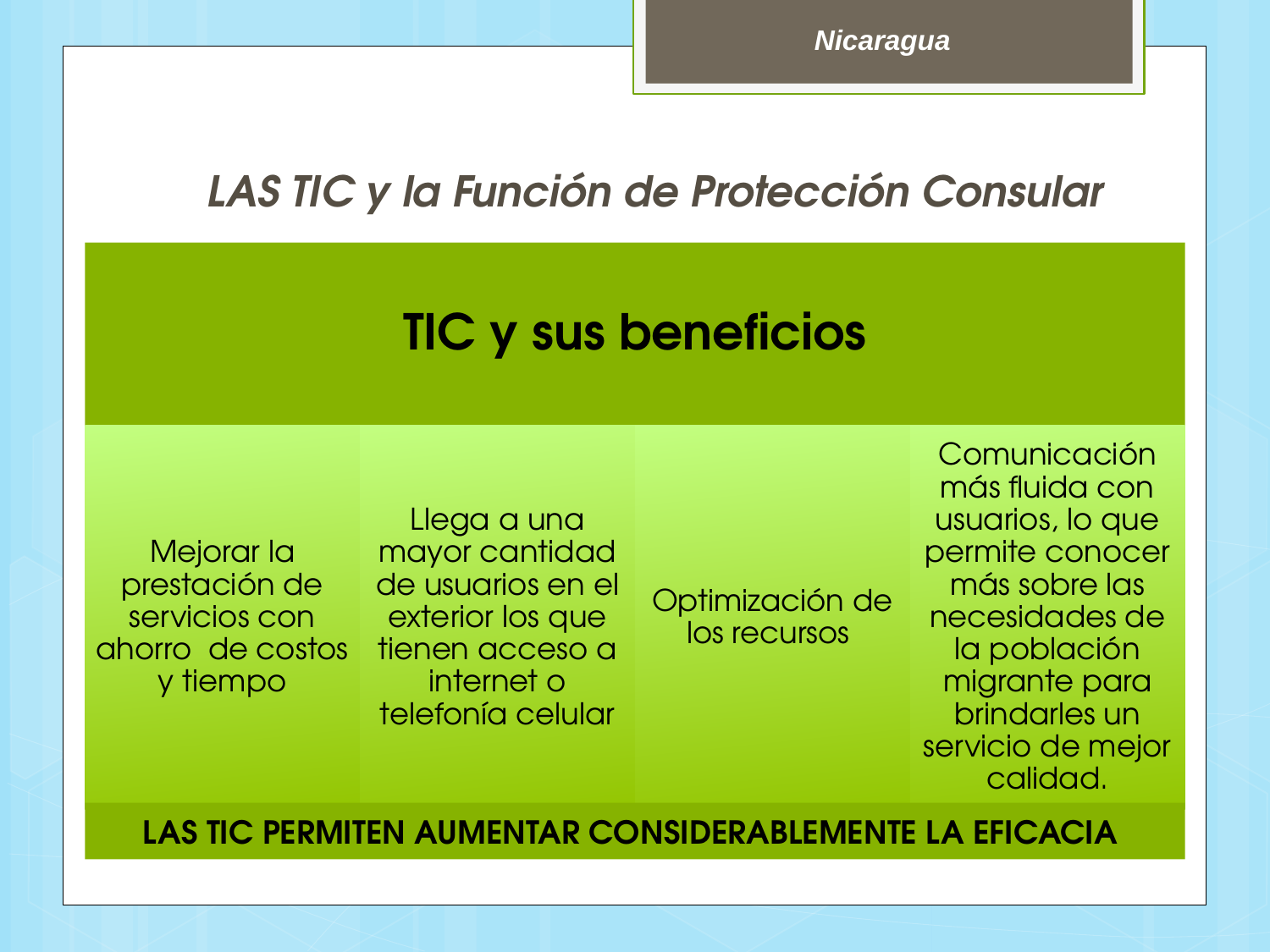

Nicaragua
# LAS TIC y la Función de Protección Consular
TIC y sus beneficios
Mejorar la prestación de servicios con ahorro  de costos y tiempo
Llega a una mayor cantidad de usuarios en el exterior los que tienen acceso a internet o telefonía celular
Optimización de los recursos
Comunicación más fluida con usuarios, lo que permite conocer más sobre las necesidades de la población migrante para brindarles un servicio de mejor calidad.
LAS TIC PERMITEN AUMENTAR CONSIDERABLEMENTE LA EFICACIA